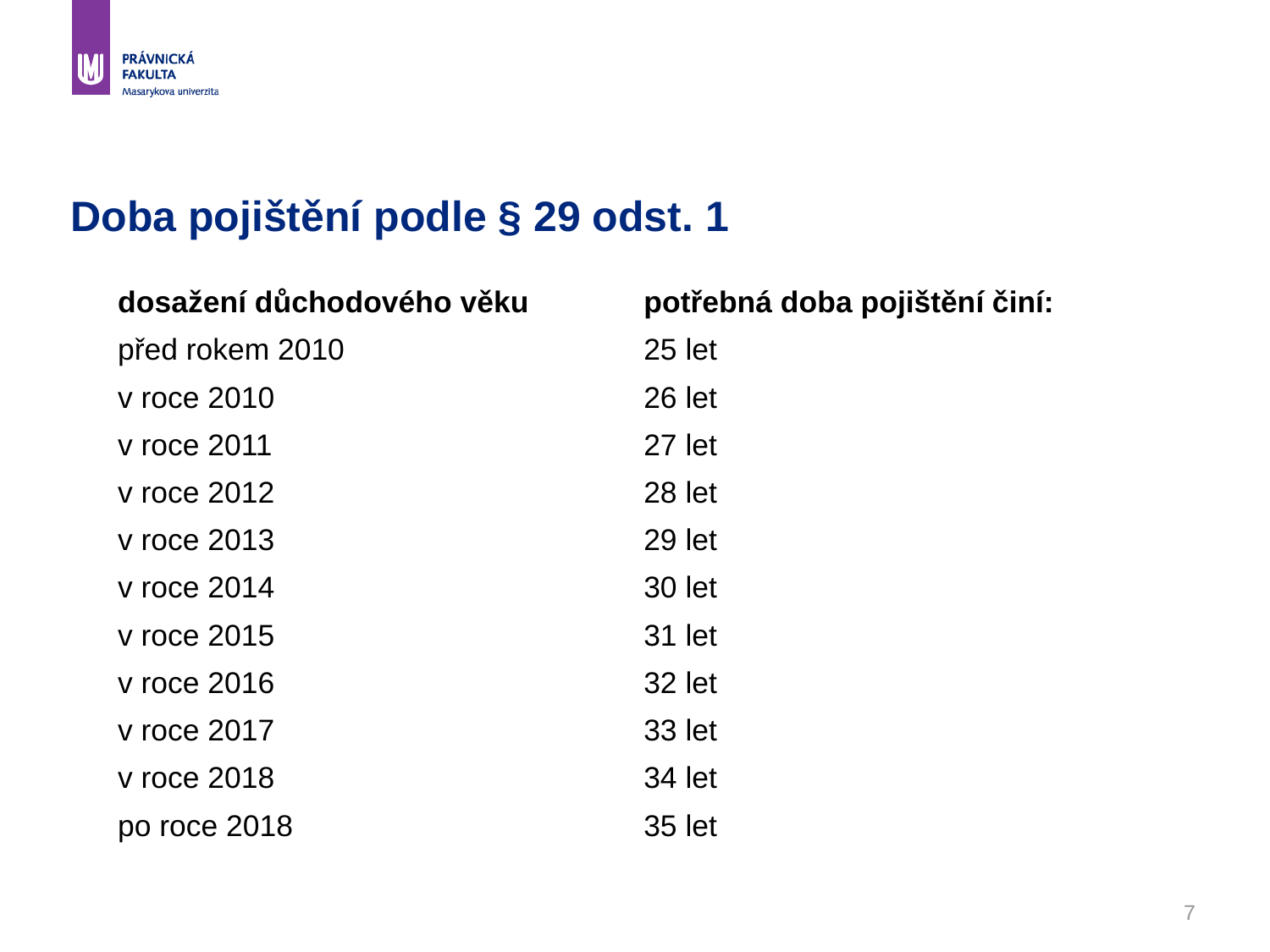

# Doba pojištění podle § 29 odst. 1
| dosažení důchodového věku | potřebná doba pojištění činí: |
| --- | --- |
| před rokem 2010 | 25 let |
| v roce 2010 | 26 let |
| v roce 2011 | 27 let |
| v roce 2012 | 28 let |
| v roce 2013 | 29 let |
| v roce 2014 | 30 let |
| v roce 2015 | 31 let |
| v roce 2016 | 32 let |
| v roce 2017 | 33 let |
| v roce 2018 | 34 let |
| po roce 2018 | 35 let |
7